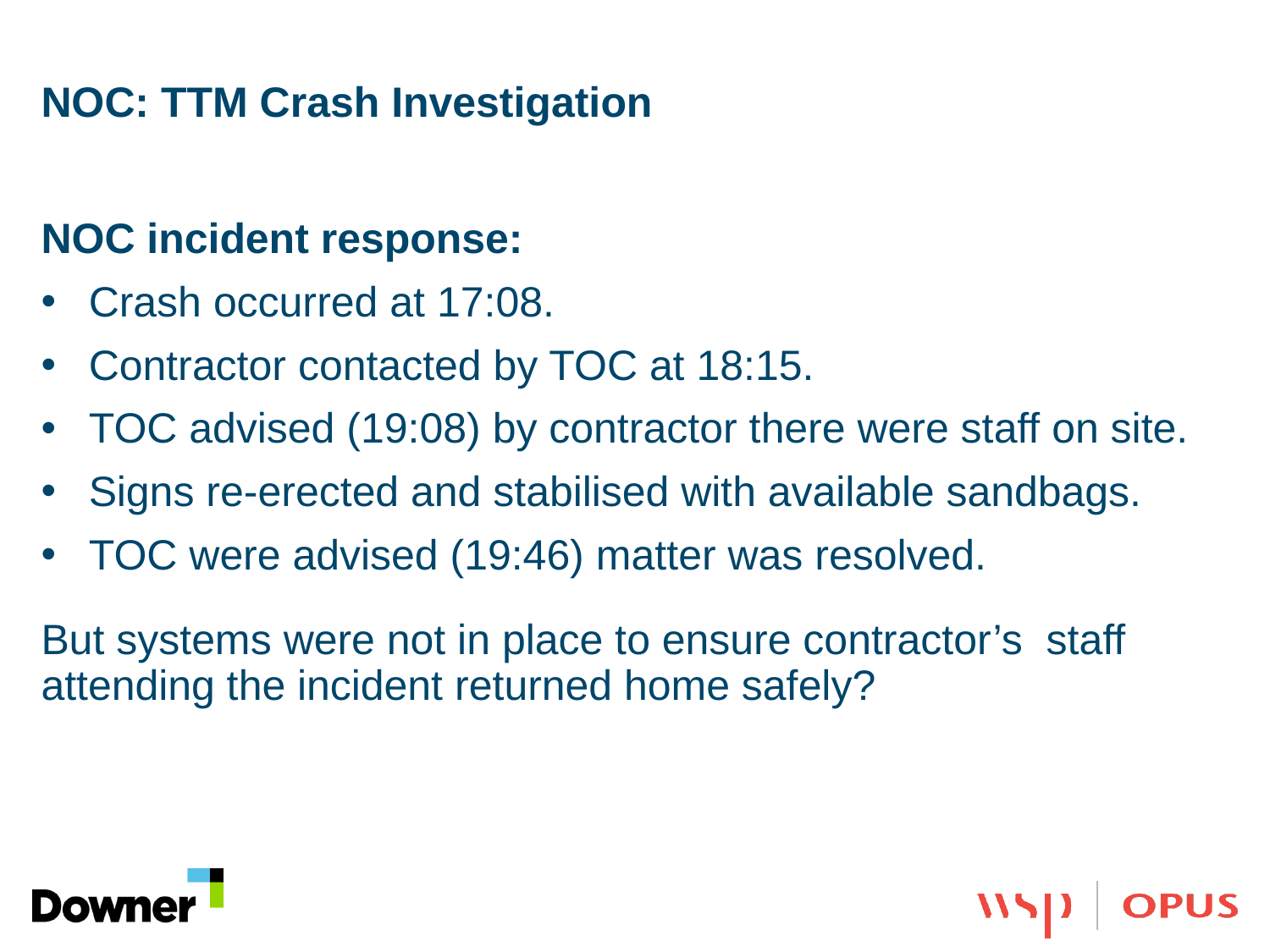

# NOC: TTM Crash Investigation
NOC incident response:
Crash occurred at 17:08.
Contractor contacted by TOC at 18:15.
TOC advised (19:08) by contractor there were staff on site.
Signs re-erected and stabilised with available sandbags.
TOC were advised (19:46) matter was resolved.

But systems were not in place to ensure contractor’s  staff attending the incident returned home safely?